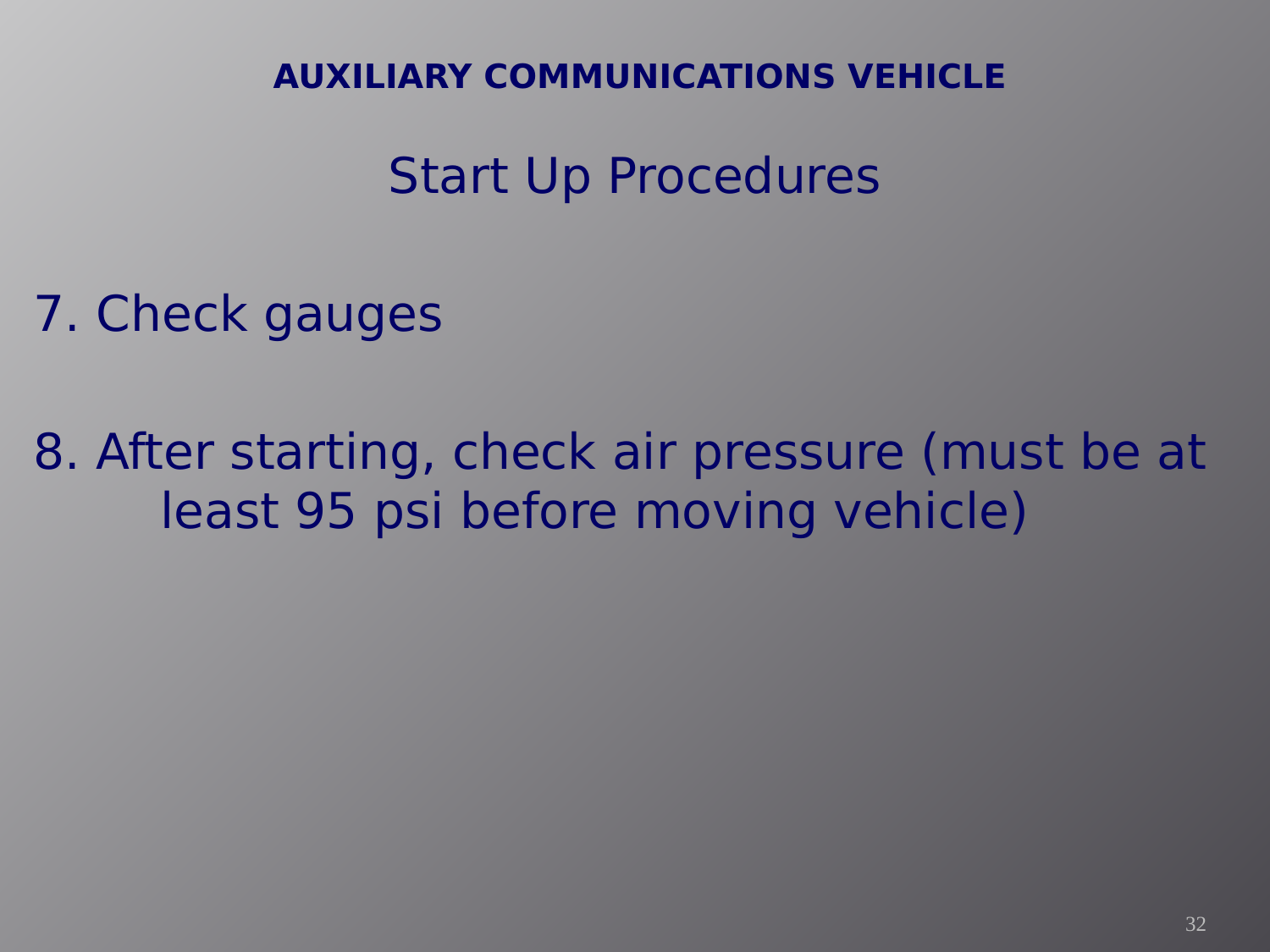

# AUXILIARY COMMUNICATIONS VEHICLE
Start Up Procedures

7. Check gauges

8. After starting, check air pressure (must be at 	least 95 psi before moving vehicle)
32